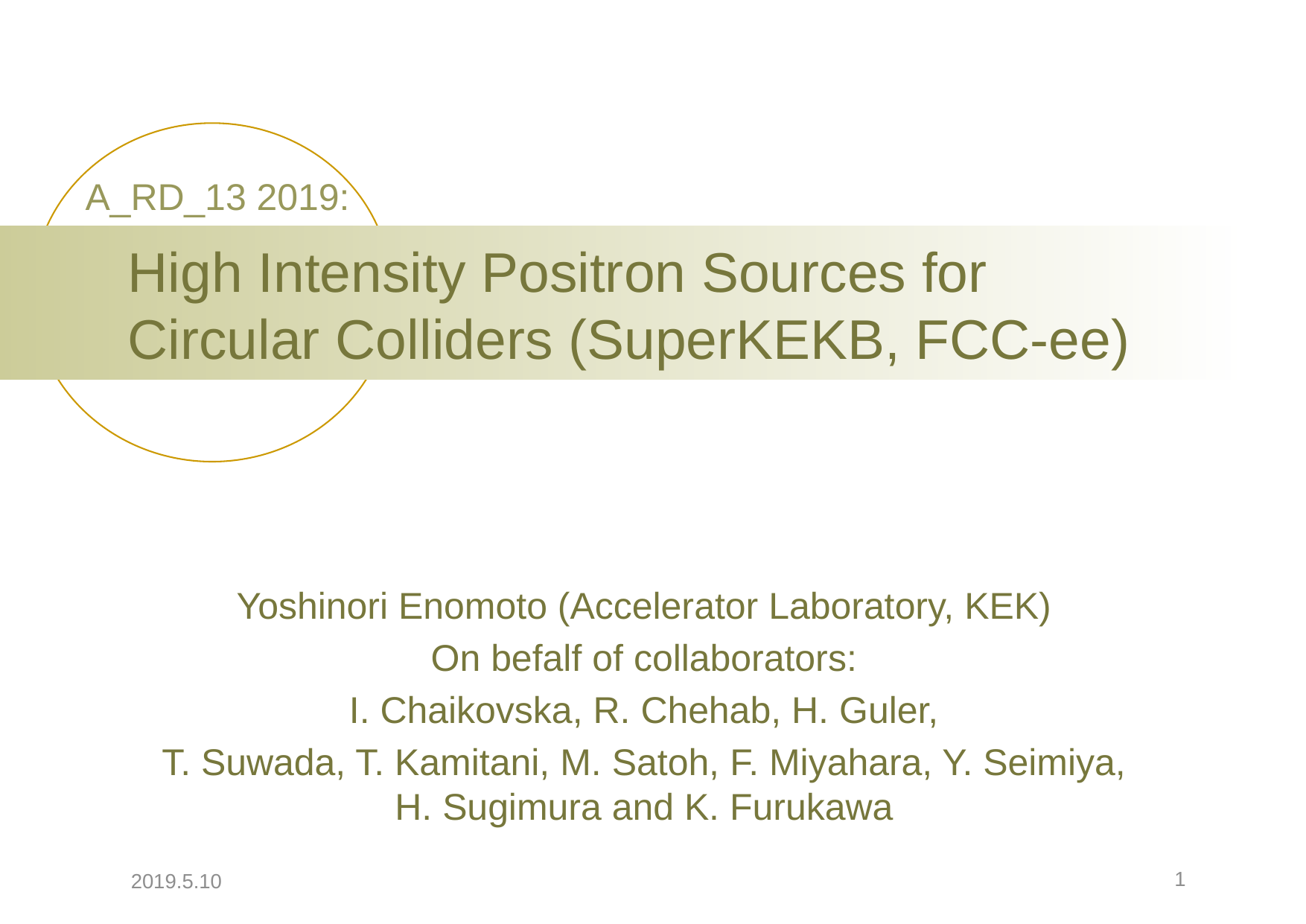

A_RD_13 2019:
# High Intensity Positron Sources for Circular Colliders (SuperKEKB, FCC-ee)
Yoshinori Enomoto (Accelerator Laboratory, KEK)
On befalf of collaborators:
I. Chaikovska, R. Chehab, H. Guler,
T. Suwada, T. Kamitani, M. Satoh, F. Miyahara, Y. Seimiya, H. Sugimura and K. Furukawa

1
2019.5.10